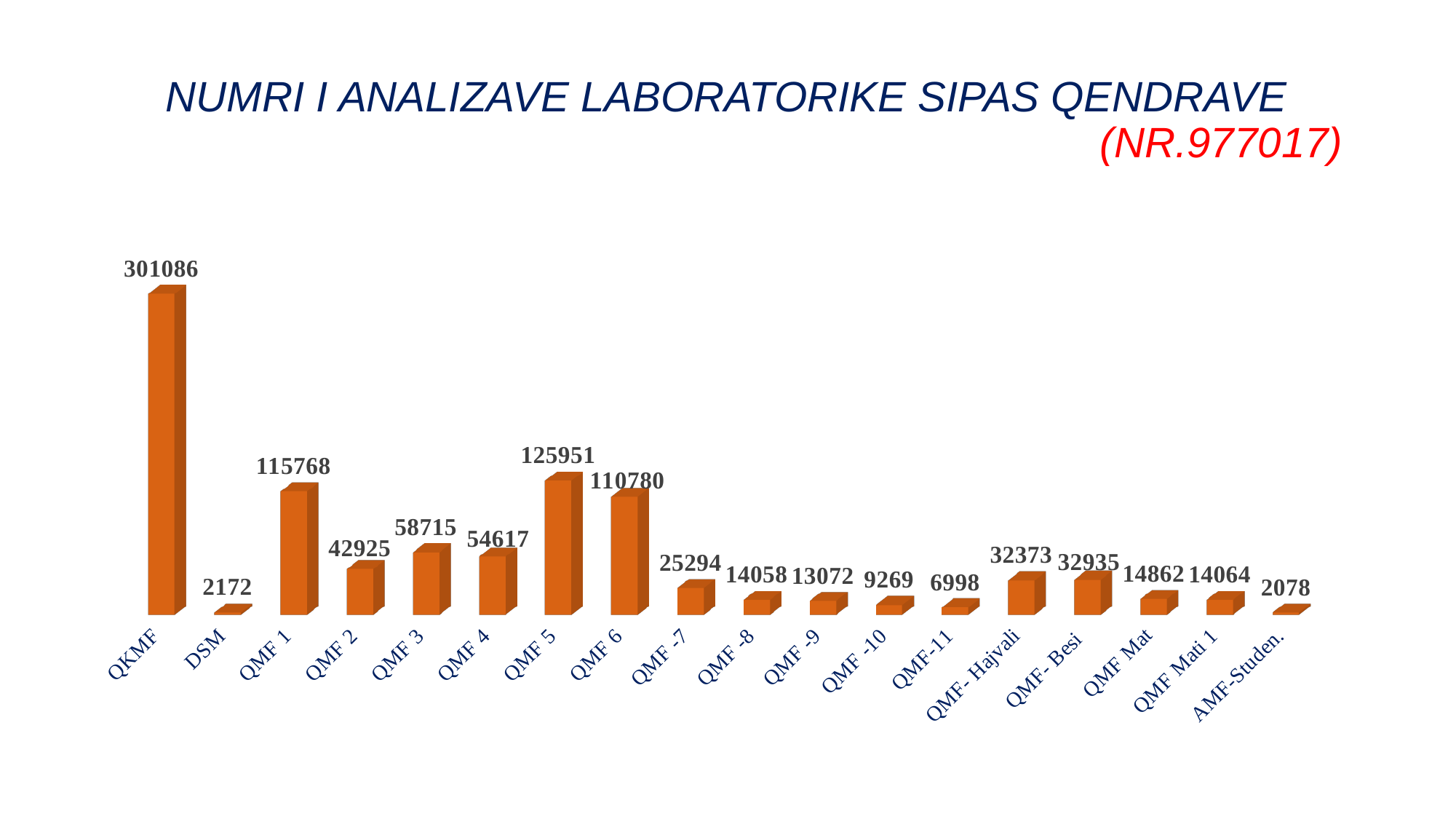

# NUMRI I ANALIZAVE LABORATORIKE SIPAS QENDRAVE (NR.977017)

[unsupported chart]